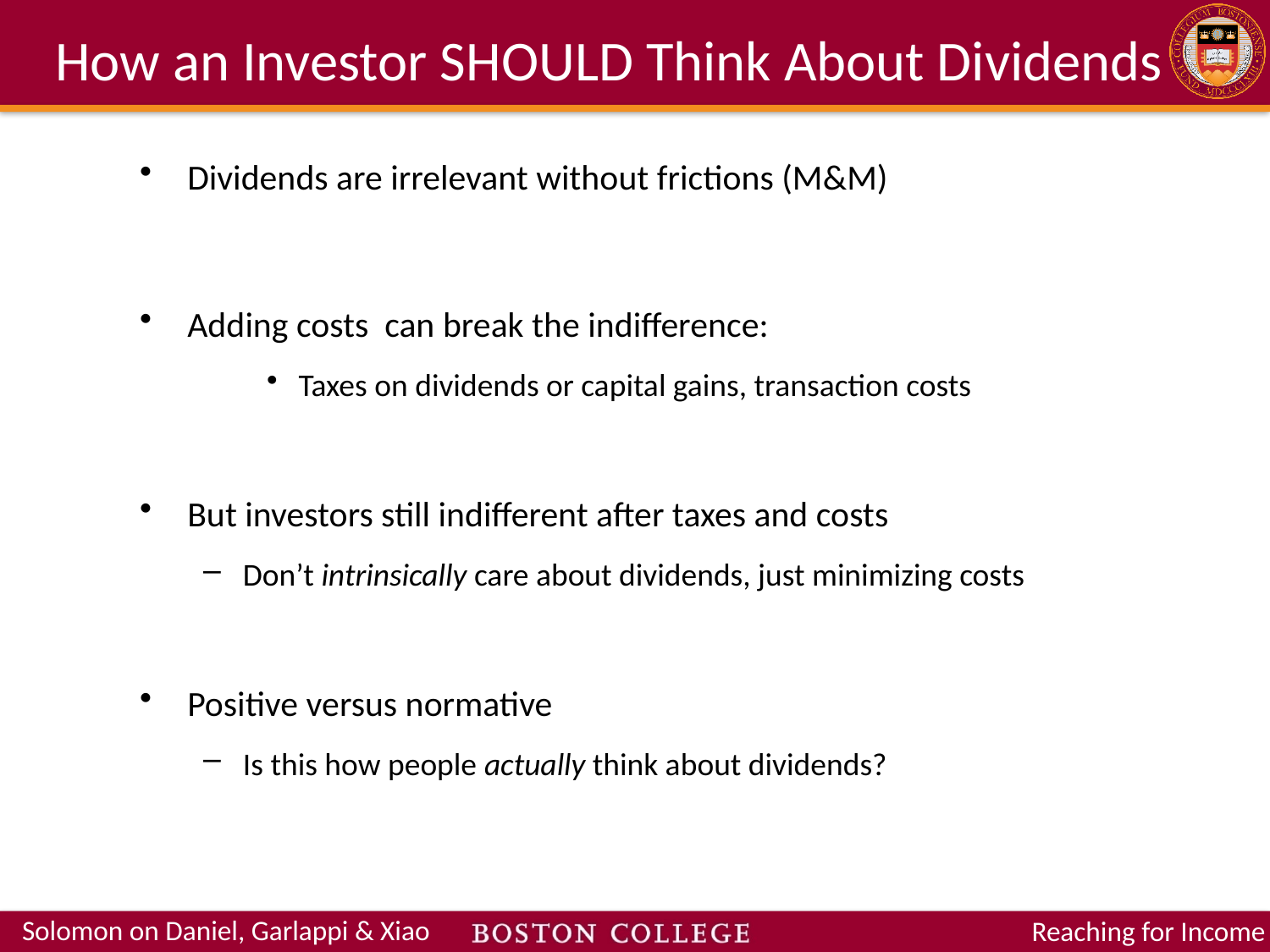

# How an Investor SHOULD Think About Dividends
Dividends are irrelevant without frictions (M&M)

Adding costs  can break the indifference:
Taxes on dividends or capital gains, transaction costs

But investors still indifferent after taxes and costs
Don’t intrinsically care about dividends, just minimizing costs

Positive versus normative
Is this how people actually think about dividends?